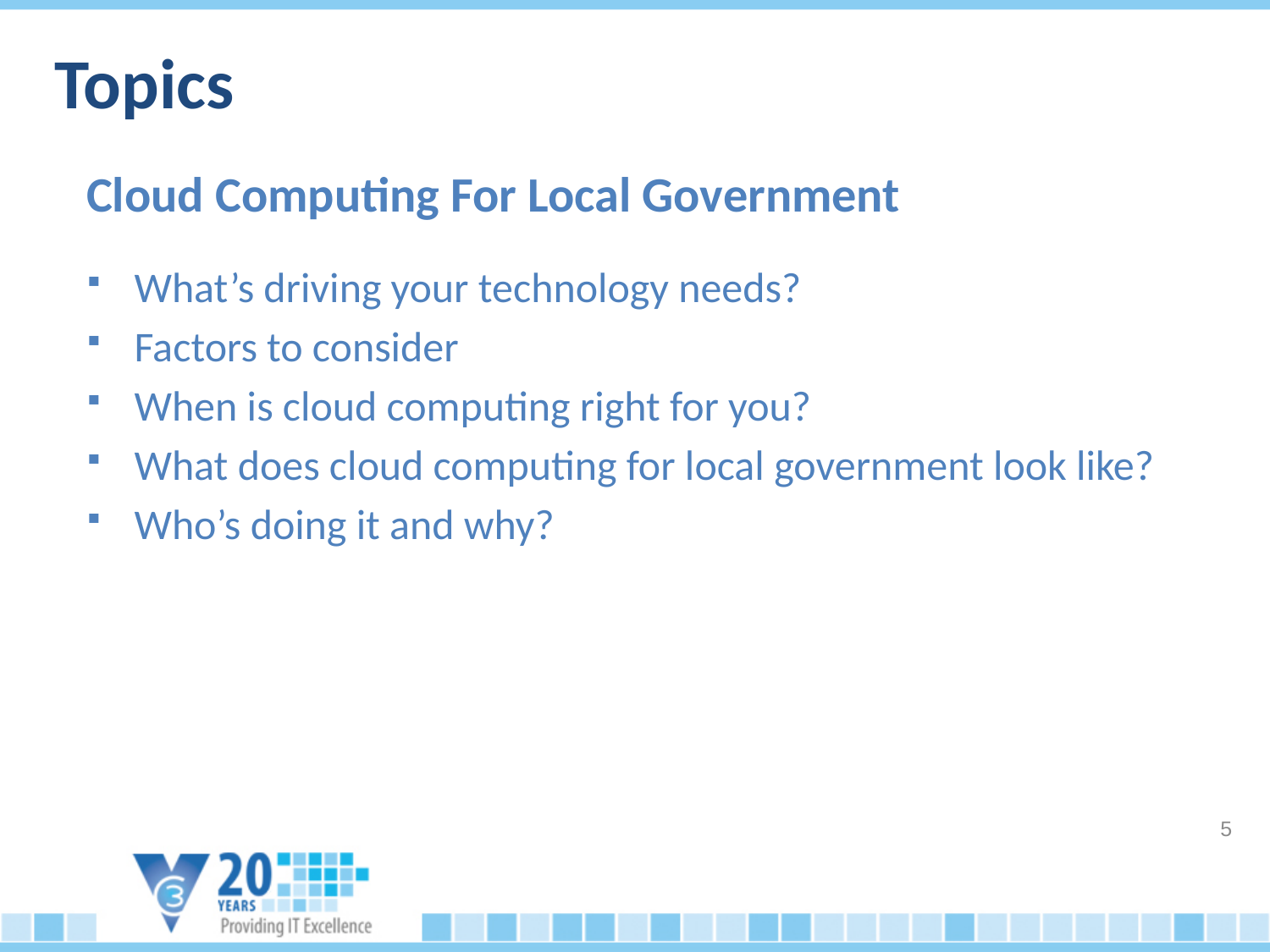

# Topics
Cloud Computing For Local Government
What’s driving your technology needs?
Factors to consider
When is cloud computing right for you?
What does cloud computing for local government look like?
Who’s doing it and why?
5